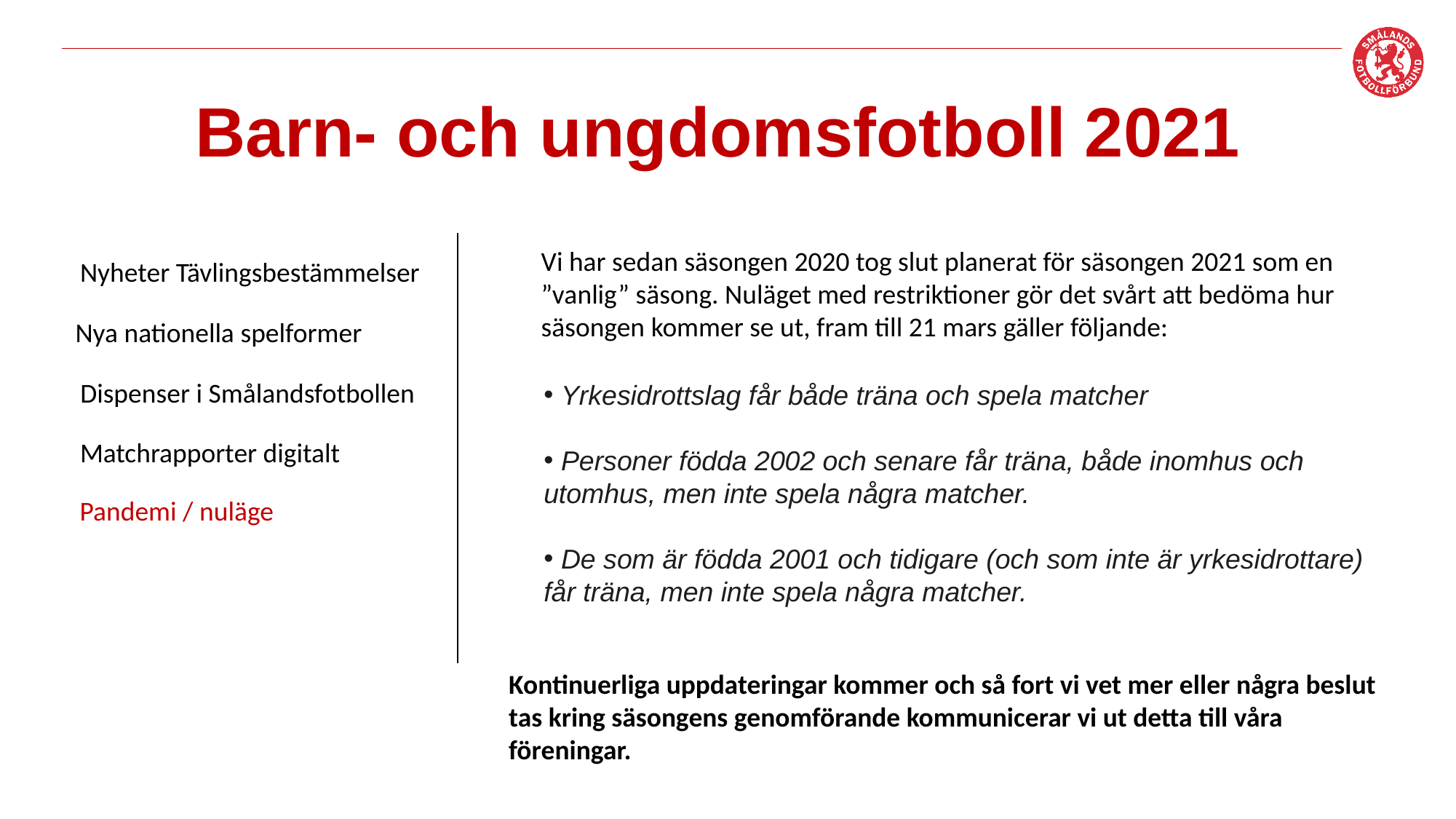

Barn- och ungdomsfotboll 2021
Vi har sedan säsongen 2020 tog slut planerat för säsongen 2021 som en ”vanlig” säsong. Nuläget med restriktioner gör det svårt att bedöma hur säsongen kommer se ut, fram till 21 mars gäller följande:
Nyheter Tävlingsbestämmelser
Nya nationella spelformer
Dispenser i Smålandsfotbollen
 Yrkesidrottslag får både träna och spela matcher

 Personer födda 2002 och senare får träna, både inomhus och utomhus, men inte spela några matcher.

 De som är födda 2001 och tidigare (och som inte är yrkesidrottare) får träna, men inte spela några matcher.

Matchrapporter digitalt

Pandemi / nuläge
Kontinuerliga uppdateringar kommer och så fort vi vet mer eller några beslut tas kring säsongens genomförande kommunicerar vi ut detta till våra föreningar.